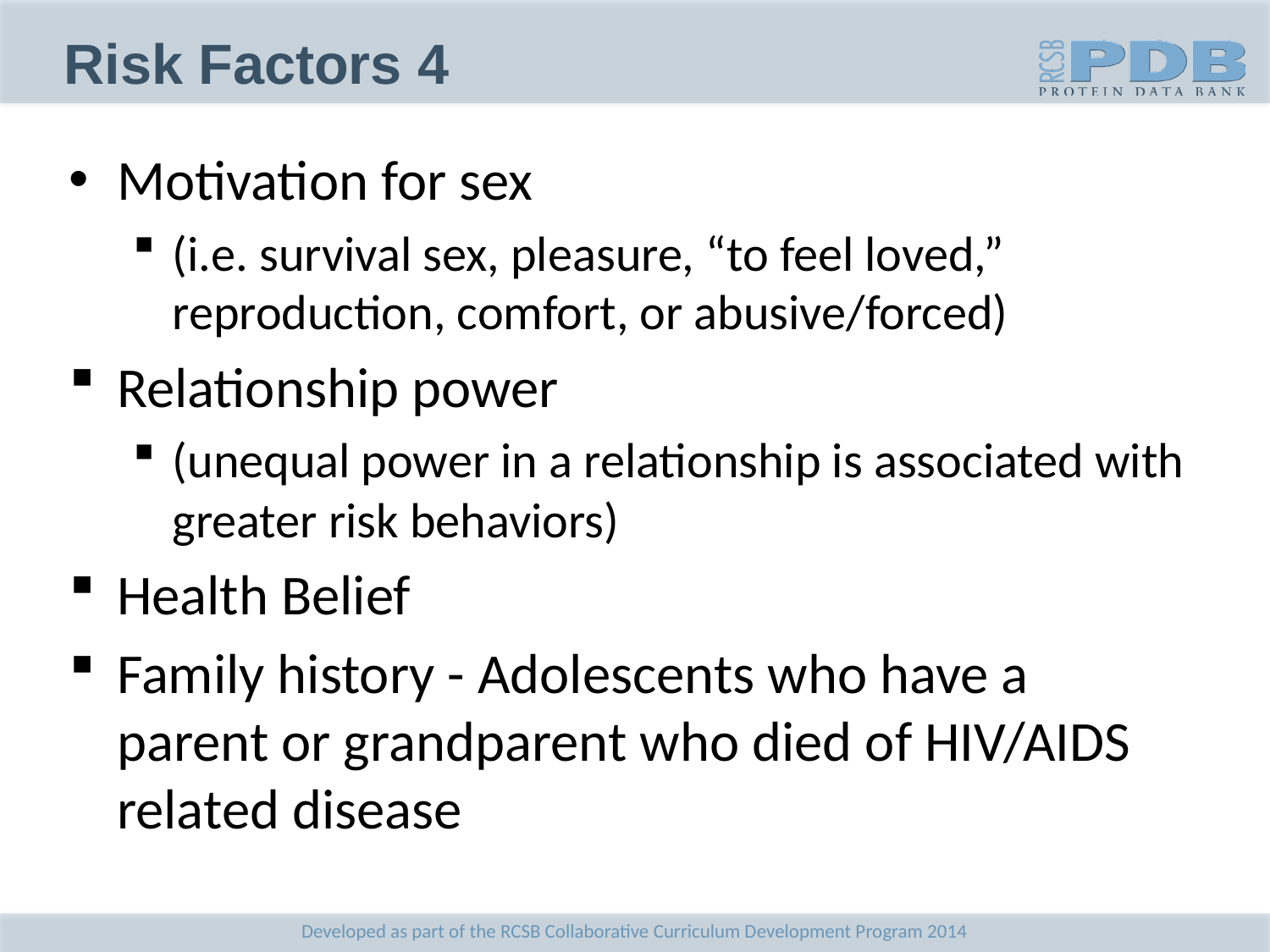

# Risk Factors 4
Motivation for sex
(i.e. survival sex, pleasure, “to feel loved,” reproduction, comfort, or abusive/forced)
Relationship power
(unequal power in a relationship is associated with greater risk behaviors)
Health Belief
Family history - Adolescents who have a parent or grandparent who died of HIV/AIDS related disease

Developed as part of the RCSB Collaborative Curriculum Development Program 2014